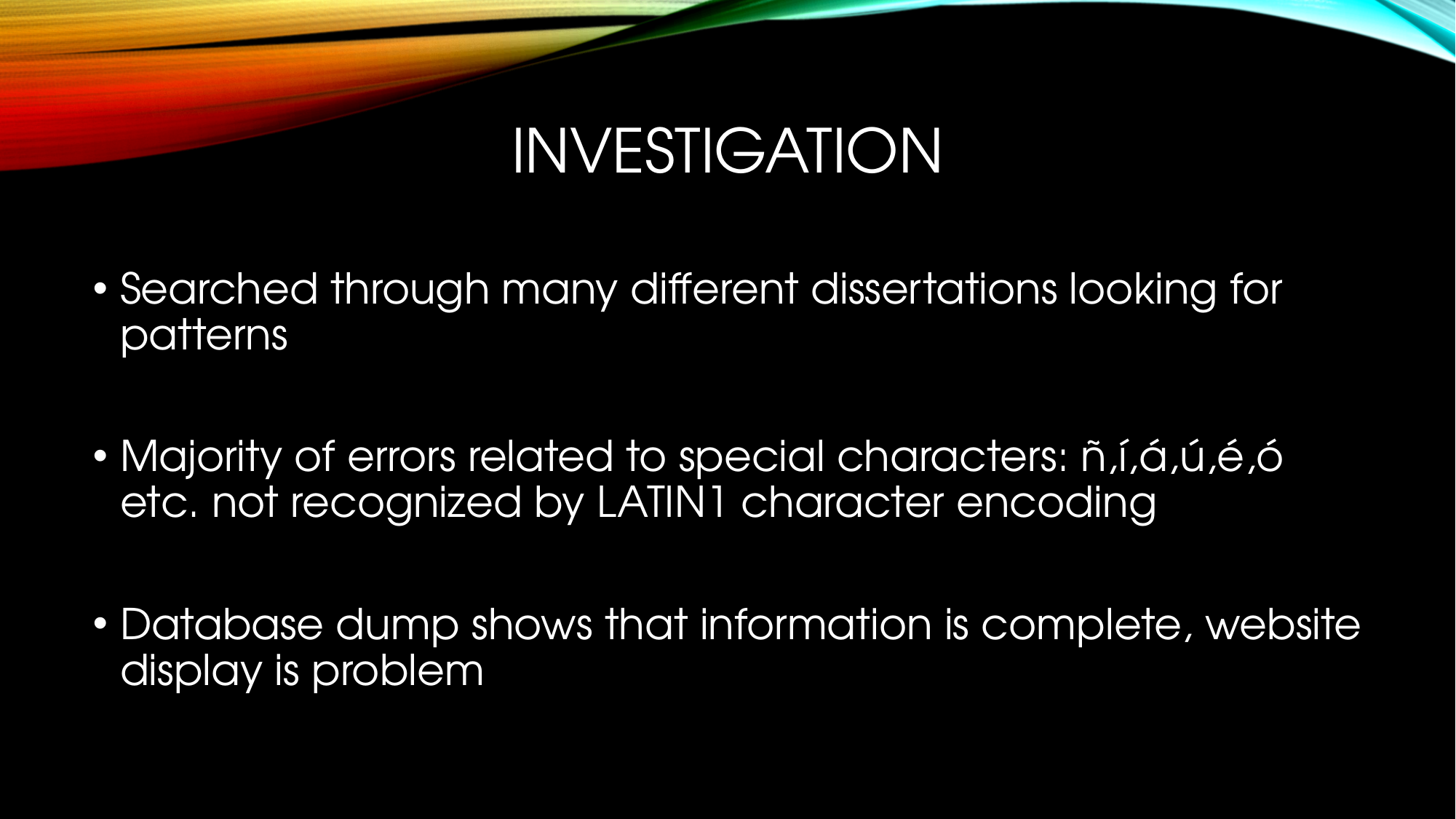

# Investigation
Searched through many different dissertations looking for patterns

Majority of errors related to special characters: ñ,í,á,ú,é,ó etc. not recognized by LATIN1 character encoding

Database dump shows that information is complete, website display is problem